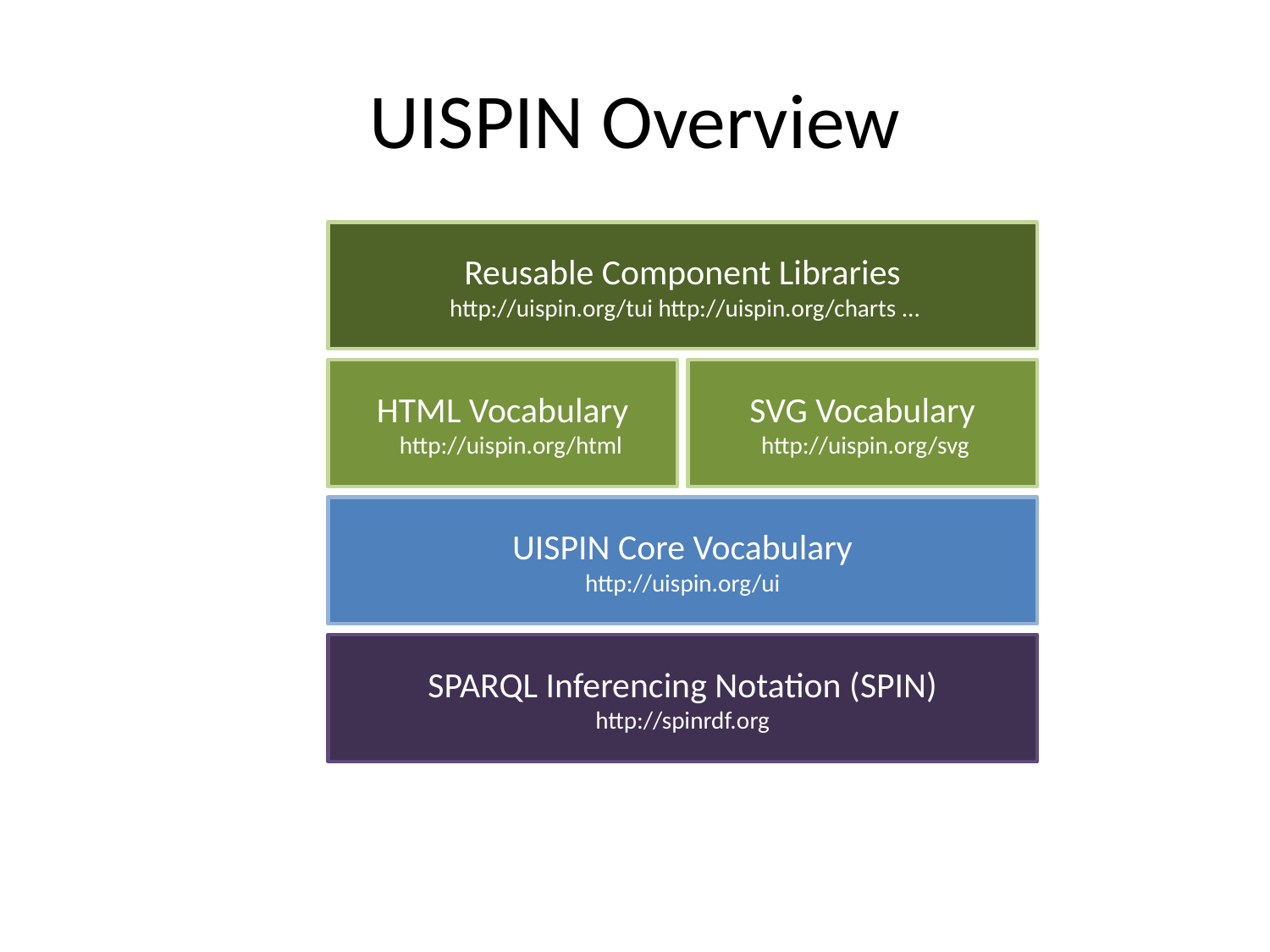

# UISPIN Overview
Reusable Component Libraries
 http://uispin.org/tui http://uispin.org/charts ...
HTML Vocabulary
   http://uispin.org/html
SVG Vocabulary
 http://uispin.org/svg
UISPIN Core Vocabulary
http://uispin.org/ui
SPARQL Inferencing Notation (SPIN)
http://spinrdf.org